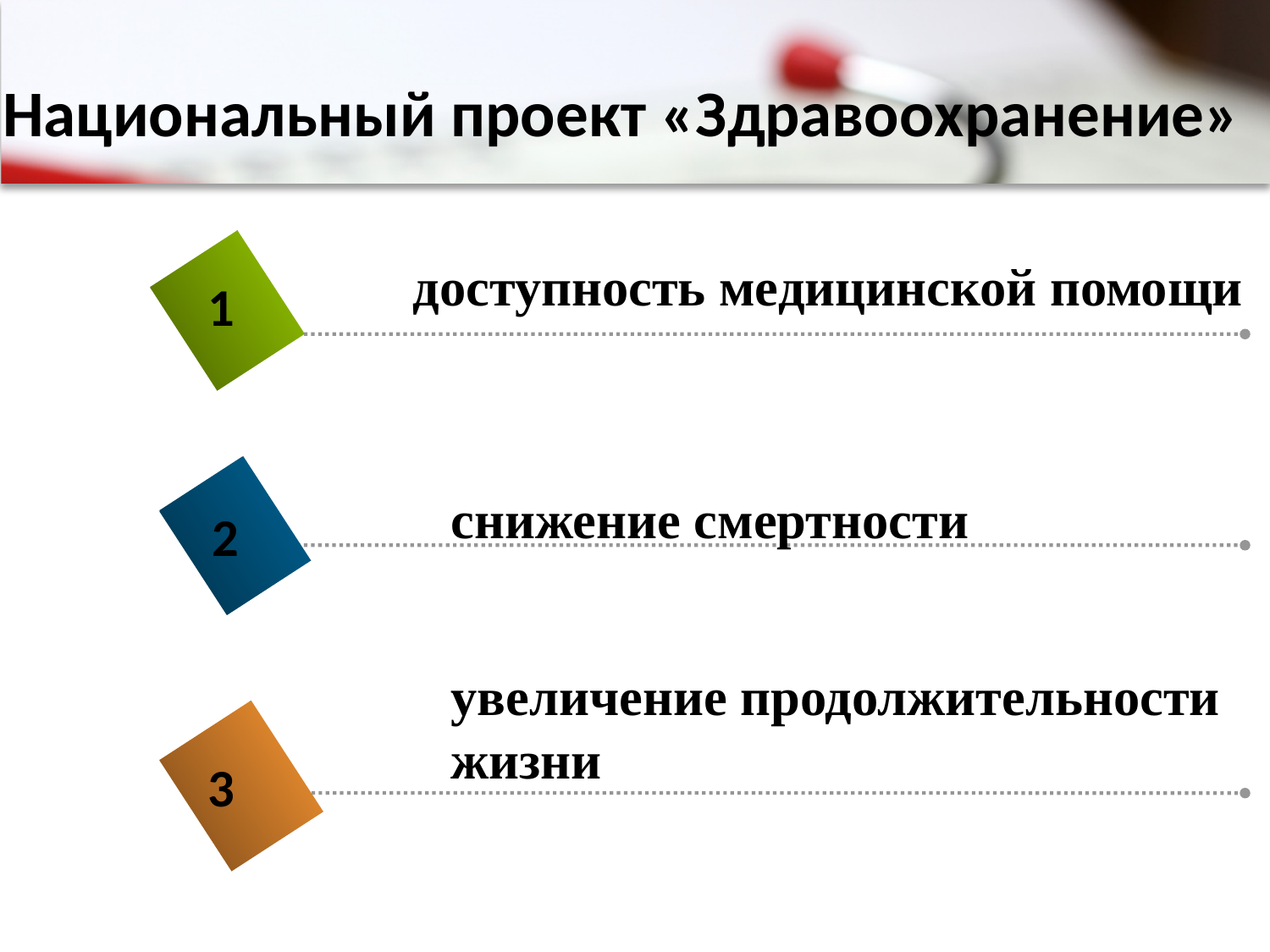

# Национальный проект «Здравоохранение»
доступность медицинской помощи
1

2

снижение смертности
увеличение продолжительности
жизни
3